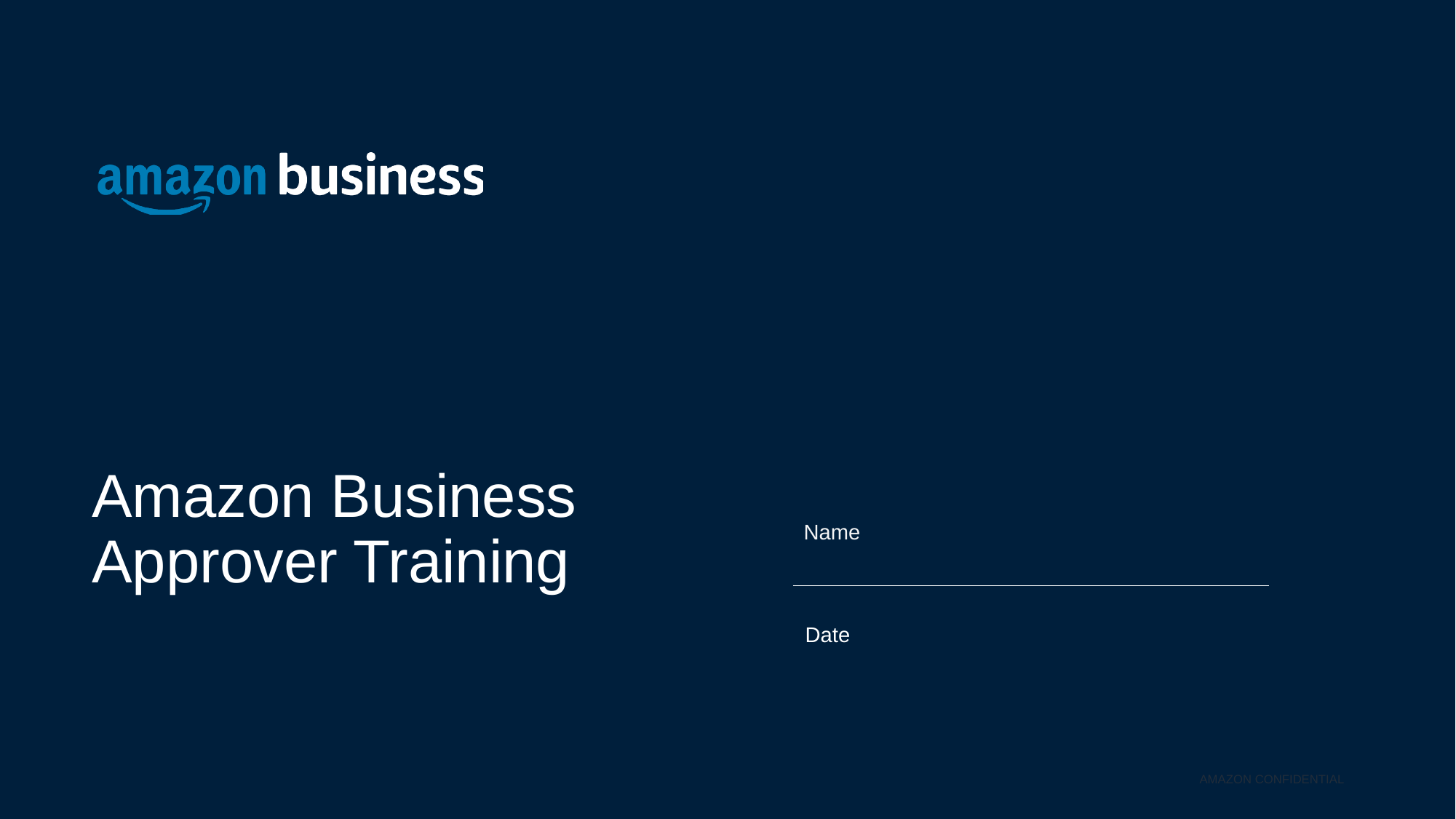

# Amazon Business Approver Training
Name
Date